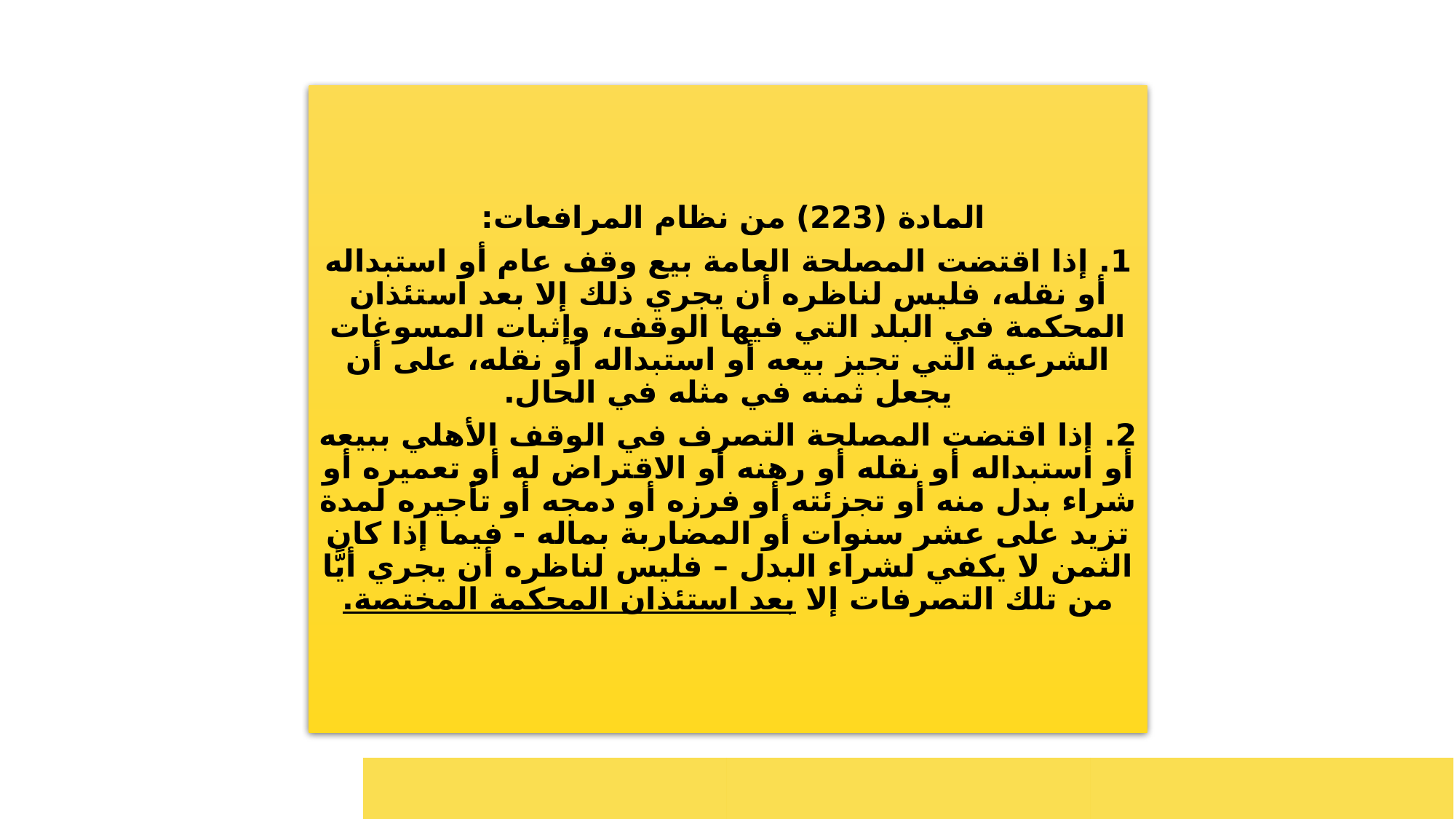

المادة (223) من نظام المرافعات:
1. إذا اقتضت المصلحة العامة بيع وقف عام أو استبداله أو نقله، فليس لناظره أن يجري ذلك إلا بعد استئذان المحكمة في البلد التي فيها الوقف، وإثبات المسوغات الشرعية التي تجيز بيعه أو استبداله أو نقله، على أن يجعل ثمنه في مثله في الحال.
2. إذا اقتضت المصلحة التصرف في الوقف الأهلي ببيعه أو استبداله أو نقله أو رهنه أو الاقتراض له أو تعميره أو شراء بدل منه أو تجزئته أو فرزه أو دمجه أو تأجيره لمدة تزيد على عشر سنوات أو المضاربة بماله - فيما إذا كان الثمن لا يكفي لشراء البدل – فليس لناظره أن يجري أيًّا من تلك التصرفات إلا بعد استئذان المحكمة المختصة.